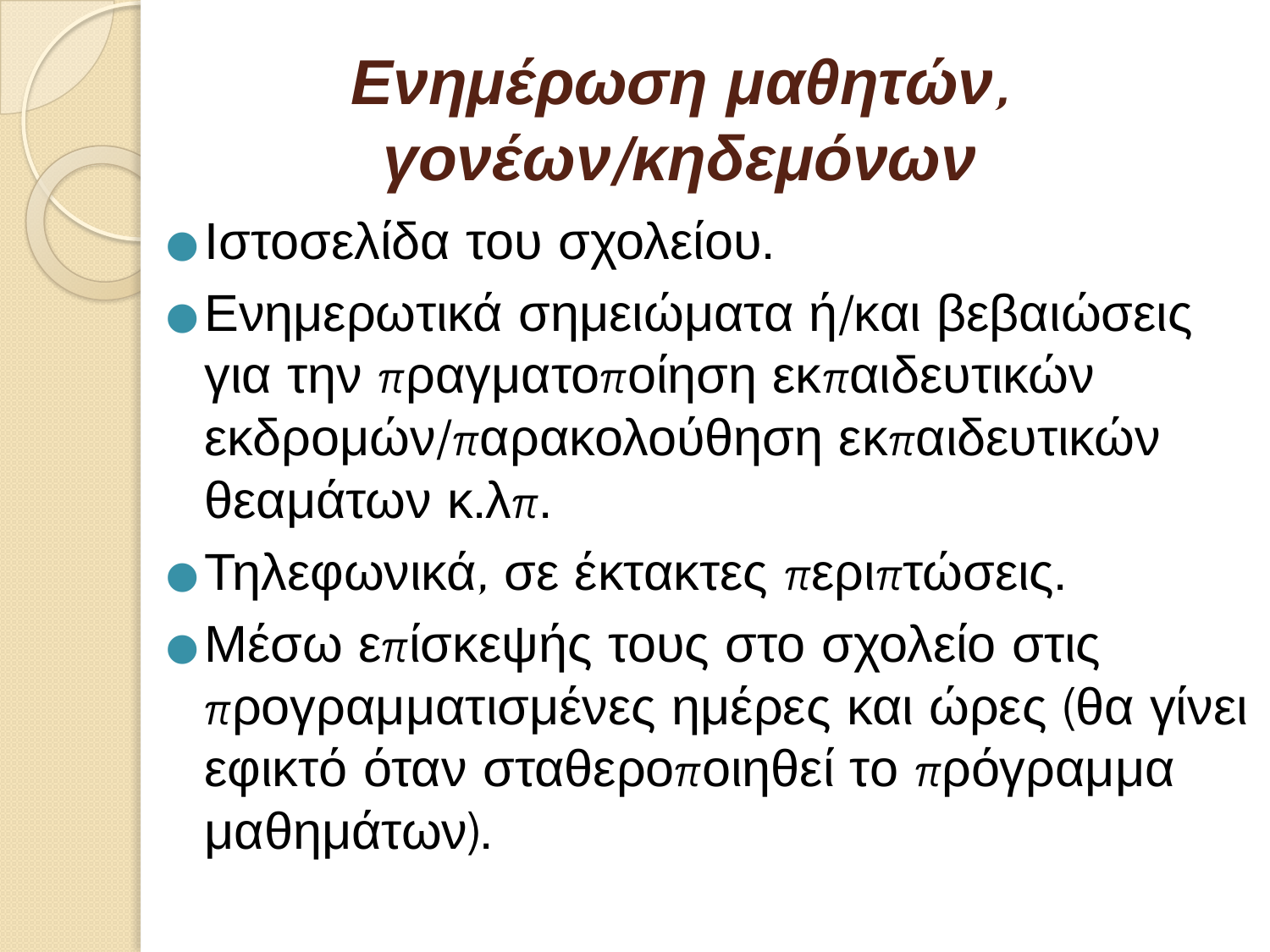

# Ενημέρωση μαθητών, γονέων/κηδεμόνων
Ιστοσελίδα του σχολείου.
Ενημερωτικά σημειώματα ή/και βεβαιώσεις για την πραγματοποίηση εκπαιδευτικών εκδρομών/παρακολούθηση εκπαιδευτικών θεαμάτων κ.λπ.
Τηλεφωνικά, σε έκτακτες περιπτώσεις.
Μέσω επίσκεψής τους στο σχολείο στις προγραμματισμένες ημέρες και ώρες (θα γίνει εφικτό όταν σταθεροποιηθεί το πρόγραμμα μαθημάτων).